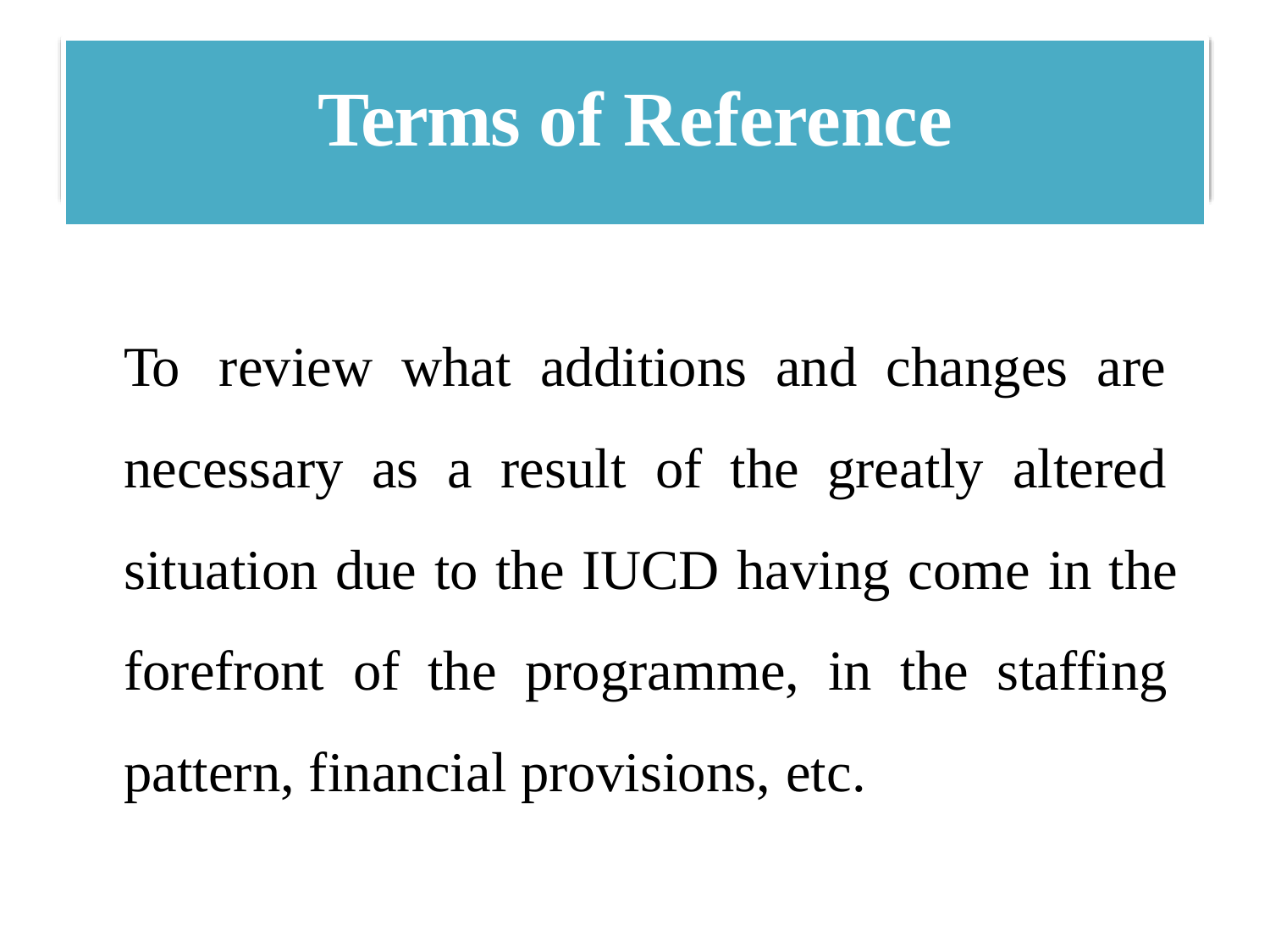

# Terms of Reference

To review what additions and changes are  necessary as a result of the greatly altered  situation due to the IUCD having come in the  forefront of the programme, in the staffing  pattern, financial provisions, etc.